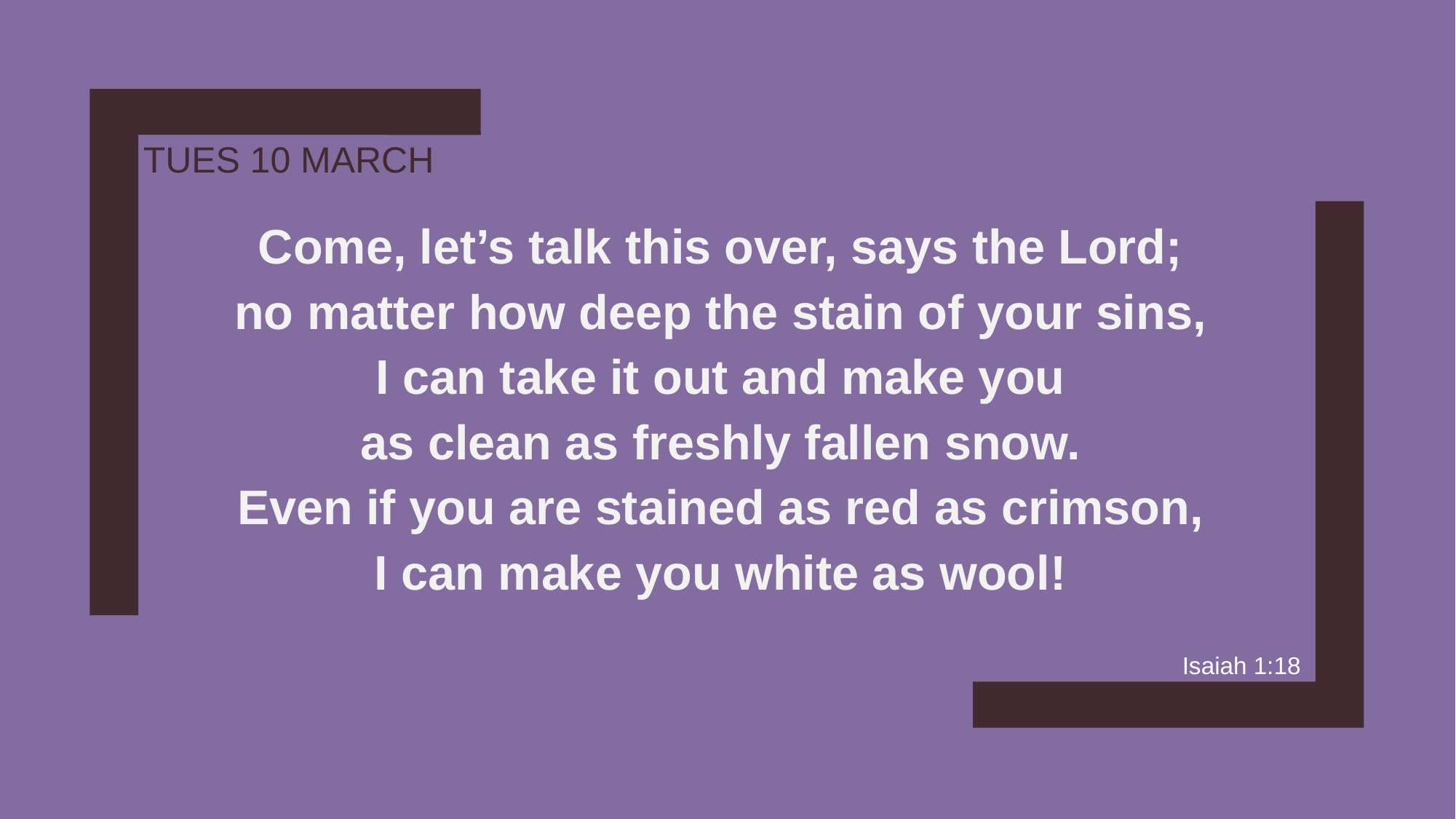

# tues 10 march
Come, let’s talk this over, says the Lord;
no matter how deep the stain of your sins,
I can take it out and make you
as clean as freshly fallen snow.
Even if you are stained as red as crimson,
I can make you white as wool!
Isaiah 1:18